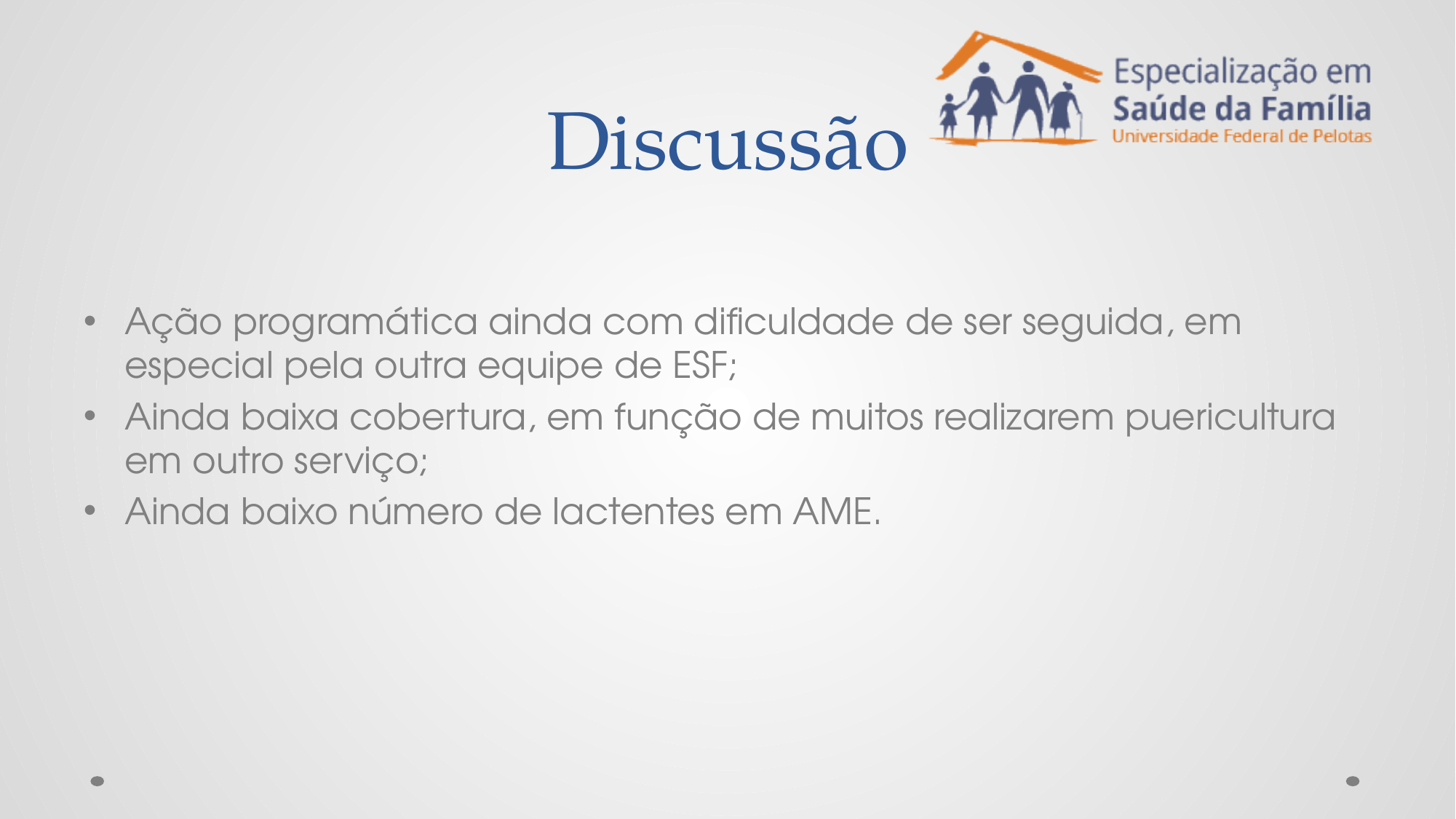

# Discussão

Ação programática ainda com dificuldade de ser seguida, em especial pela outra equipe de ESF;
Ainda baixa cobertura, em função de muitos realizarem puericultura em outro serviço;
Ainda baixo número de lactentes em AME.